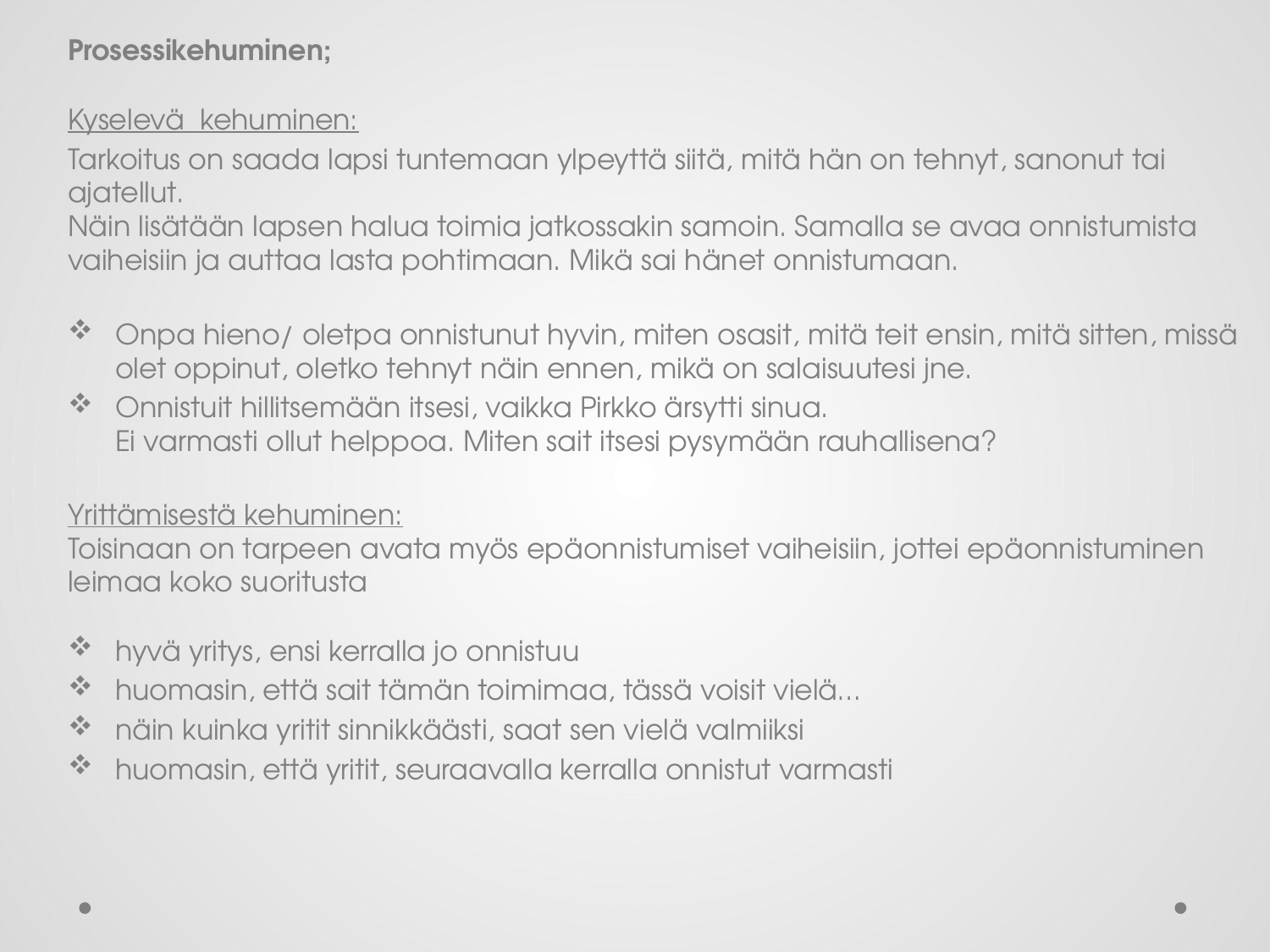

Prosessikehuminen;
Kyselevä  kehuminen:
Tarkoitus on saada lapsi tuntemaan ylpeyttä siitä, mitä hän on tehnyt, sanonut tai ajatellut.
Näin lisätään lapsen halua toimia jatkossakin samoin. Samalla se avaa onnistumista vaiheisiin ja auttaa lasta pohtimaan. Mikä sai hänet onnistumaan.

Onpa hieno/ oletpa onnistunut hyvin, miten osasit, mitä teit ensin, mitä sitten, missä olet oppinut, oletko tehnyt näin ennen, mikä on salaisuutesi jne.
Onnistuit hillitsemään itsesi, vaikka Pirkko ärsytti sinua.
Ei varmasti ollut helppoa. Miten sait itsesi pysymään rauhallisena?
Yrittämisestä kehuminen:
Toisinaan on tarpeen avata myös epäonnistumiset vaiheisiin, jottei epäonnistuminen leimaa koko suoritusta
hyvä yritys, ensi kerralla jo onnistuu
huomasin, että sait tämän toimimaa, tässä voisit vielä…
näin kuinka yritit sinnikkäästi, saat sen vielä valmiiksi
huomasin, että yritit, seuraavalla kerralla onnistut varmasti